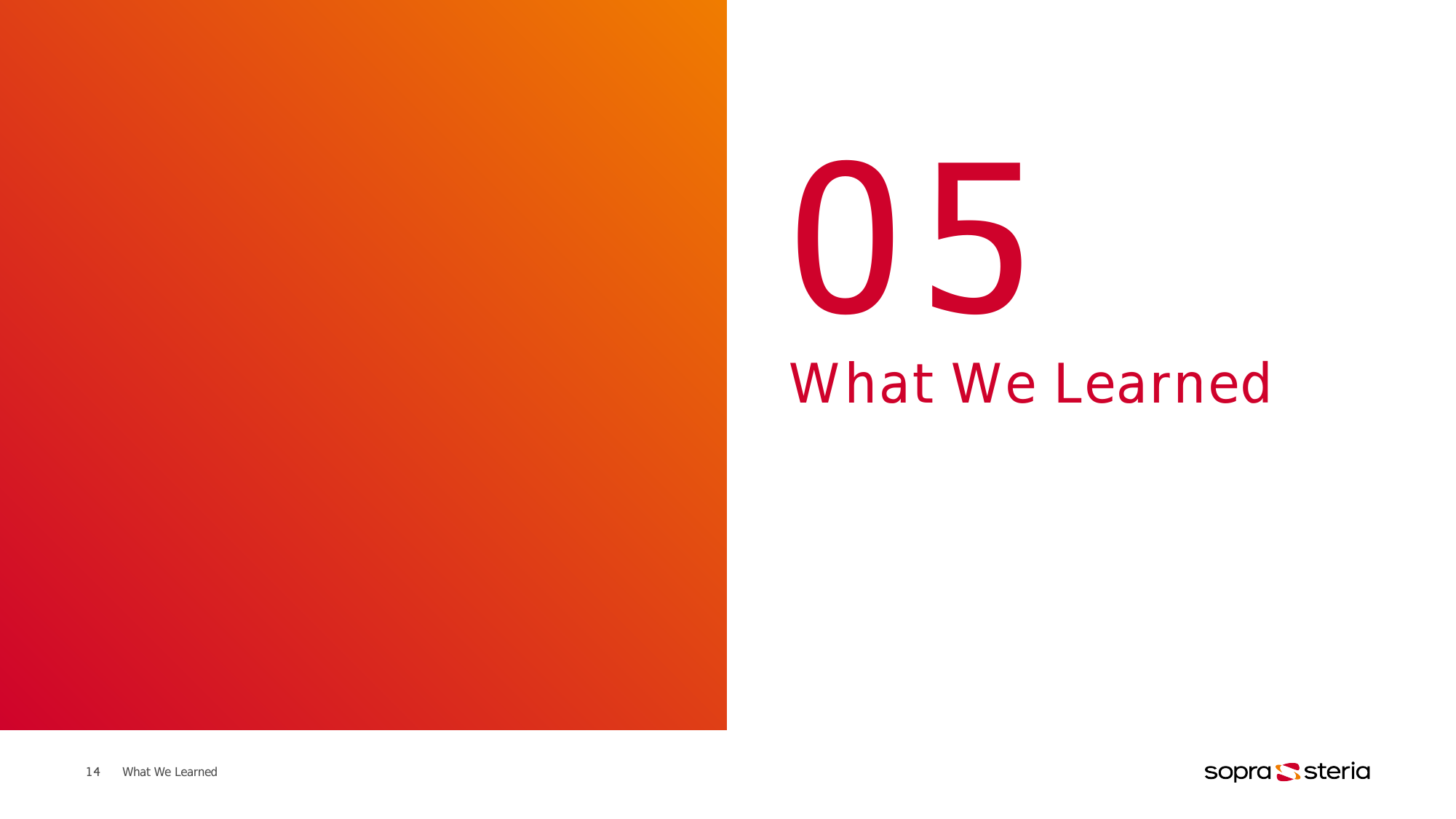

# 05
What We Learned
14
What We Learned